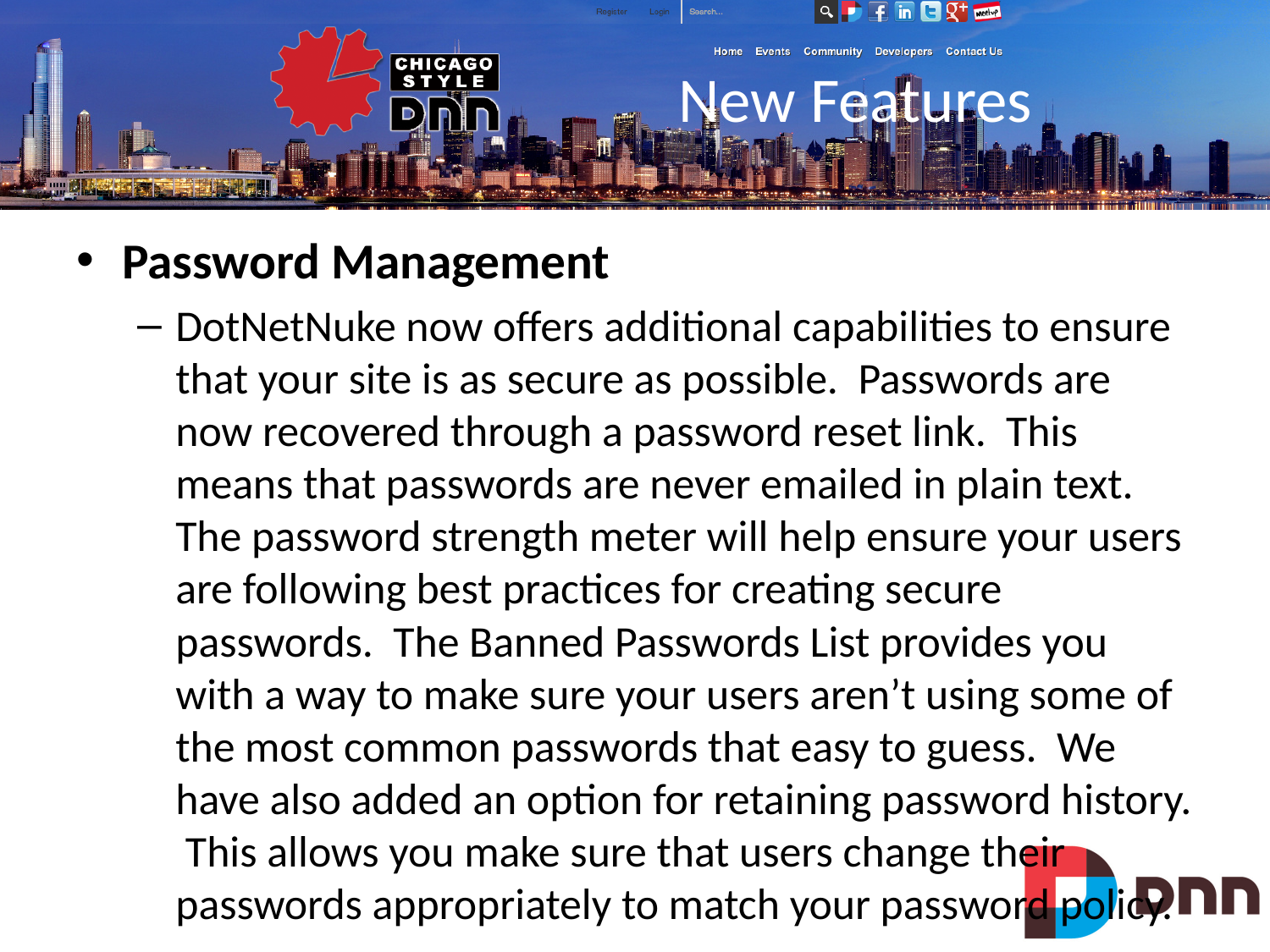

# New Features
Password Management
DotNetNuke now offers additional capabilities to ensure that your site is as secure as possible.  Passwords are now recovered through a password reset link.  This means that passwords are never emailed in plain text.  The password strength meter will help ensure your users are following best practices for creating secure passwords.  The Banned Passwords List provides you with a way to make sure your users aren’t using some of the most common passwords that easy to guess.  We have also added an option for retaining password history.  This allows you make sure that users change their passwords appropriately to match your password policy.